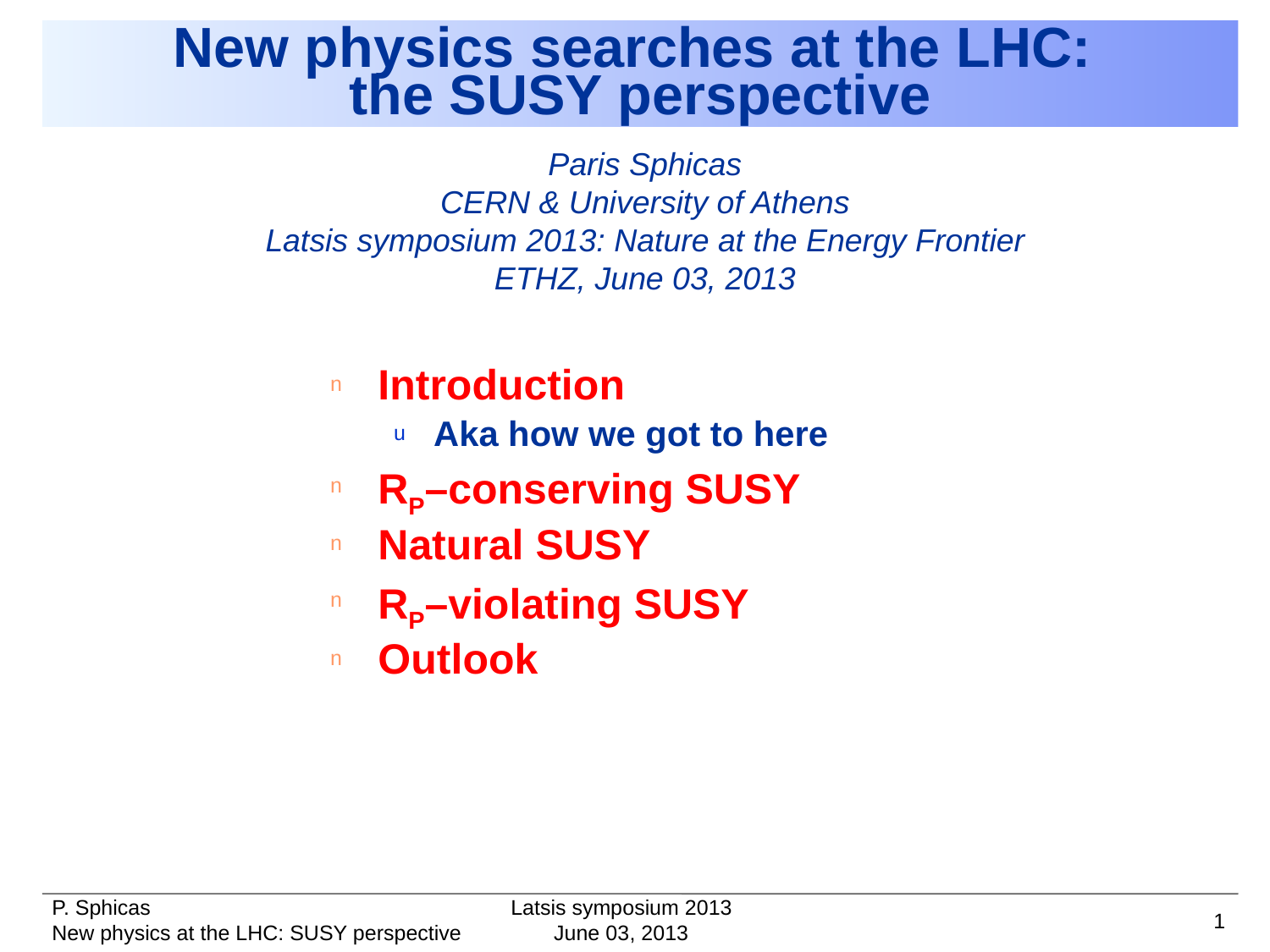

# New physics searches at the LHC: the SUSY perspective
Paris Sphicas
CERN & University of Athens
Latsis symposium 2013: Nature at the Energy Frontier
ETHZ, June 03, 2013
Introduction
Aka how we got to here
RP–conserving SUSY
Natural SUSY
RP–violating SUSY
Outlook
Latsis symposium 2013
1
June 03, 2013